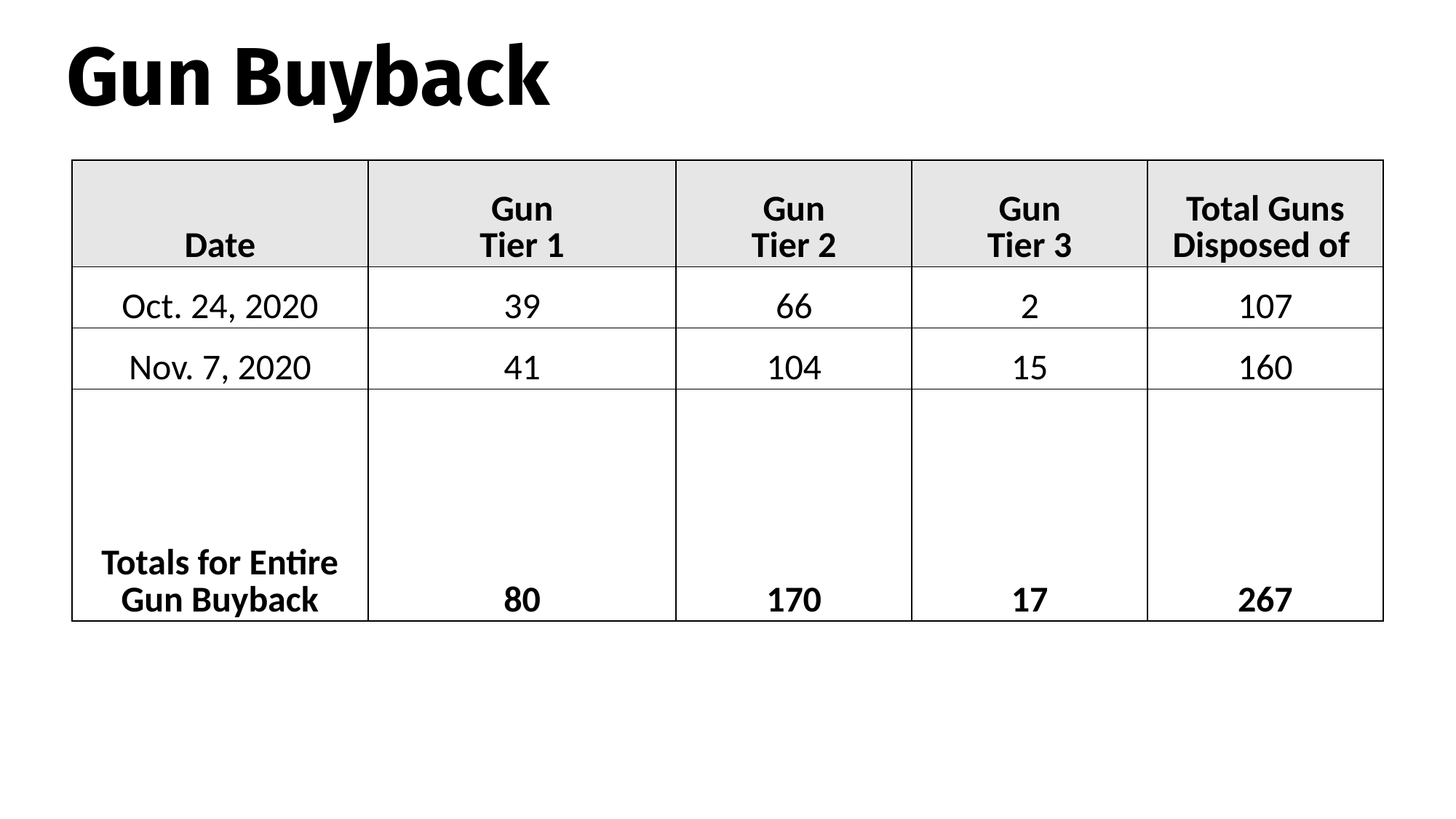

Gun Buyback
| Date | Gun Tier 1 | Gun Tier 2 | Gun Tier 3 | Total Guns Disposed of |
| --- | --- | --- | --- | --- |
| Oct. 24, 2020 | 39 | 66 | 2 | 107 |
| Nov. 7, 2020 | 41 | 104 | 15 | 160 |
| Totals for Entire Gun Buyback | 80 | 170 | 17 | 267 |

5